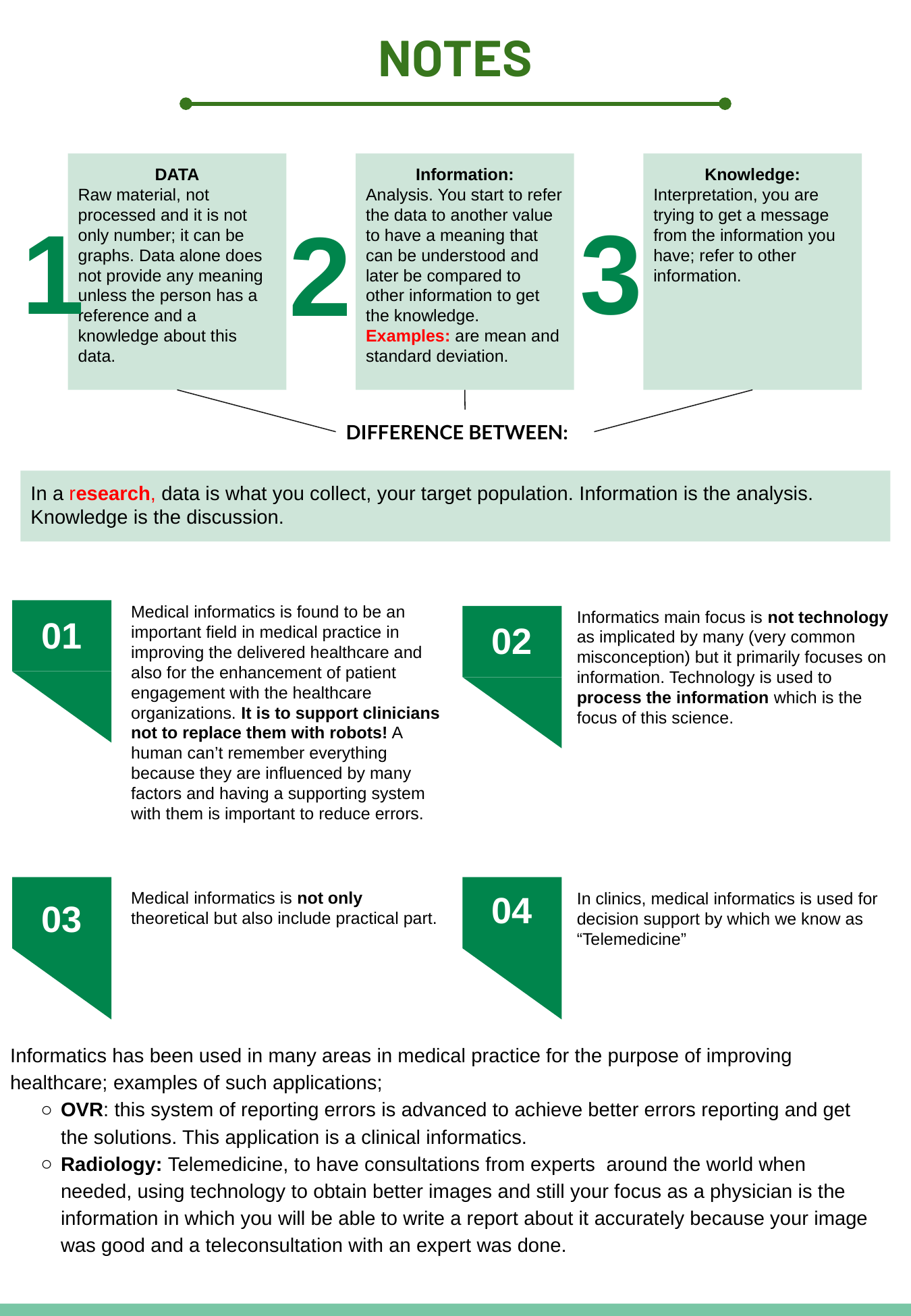

NOTES
DATA
Raw material, not processed and it is not only number; it can be graphs. Data alone does not provide any meaning unless the person has a reference and a knowledge about this data.
Information:
Analysis. You start to refer the data to another value to have a meaning that can be understood and later be compared to other information to get the knowledge. Examples: are mean and standard deviation.
Knowledge:
Interpretation, you are trying to get a message from the information you have; refer to other information.
1
3
2
DIFFERENCE BETWEEN:
In a research, data is what you collect, your target population. Information is the analysis. Knowledge is the discussion.

Medical informatics is found to be an important field in medical practice in improving the delivered healthcare and also for the enhancement of patient engagement with the healthcare organizations. It is to support clinicians not to replace them with robots! A human can’t remember everything because they are influenced by many factors and having a supporting system with them is important to reduce errors.
Informatics main focus is not technology as implicated by many (very common misconception) but it primarily focuses on information. Technology is used to process the information which is the focus of this science.

01
02

Medical informatics is not only theoretical but also include practical part.

In clinics, medical informatics is used for decision support by which we know as “Telemedicine”
04
03
Informatics has been used in many areas in medical practice for the purpose of improving healthcare; examples of such applications;
OVR: this system of reporting errors is advanced to achieve better errors reporting and get the solutions. This application is a clinical informatics.
Radiology: Telemedicine, to have consultations from experts  around the world when needed, using technology to obtain better images and still your focus as a physician is the information in which you will be able to write a report about it accurately because your image was good and a teleconsultation with an expert was done.